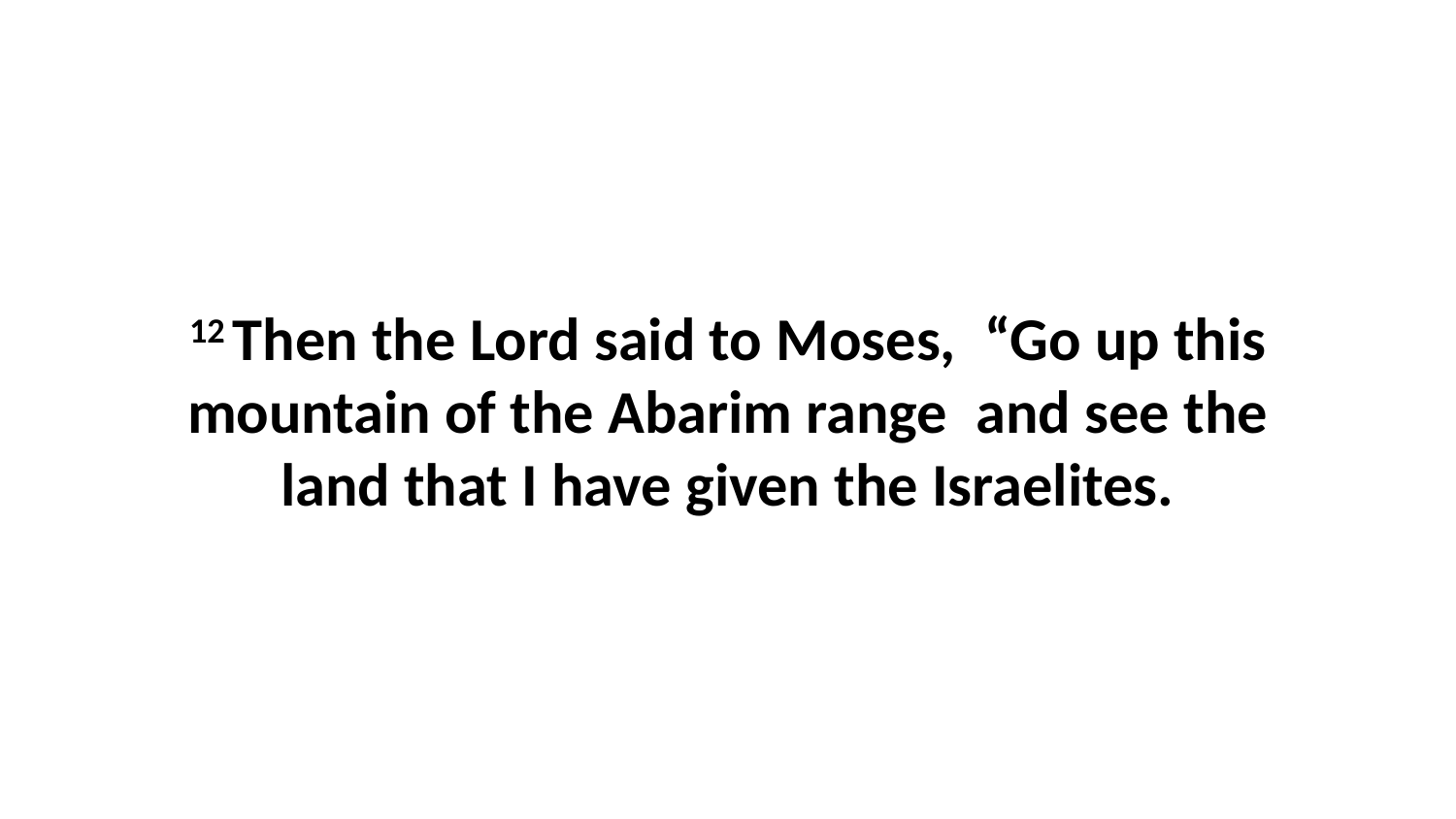

12 Then the Lord said to Moses,  “Go up this mountain of the Abarim range  and see the land that I have given the Israelites.